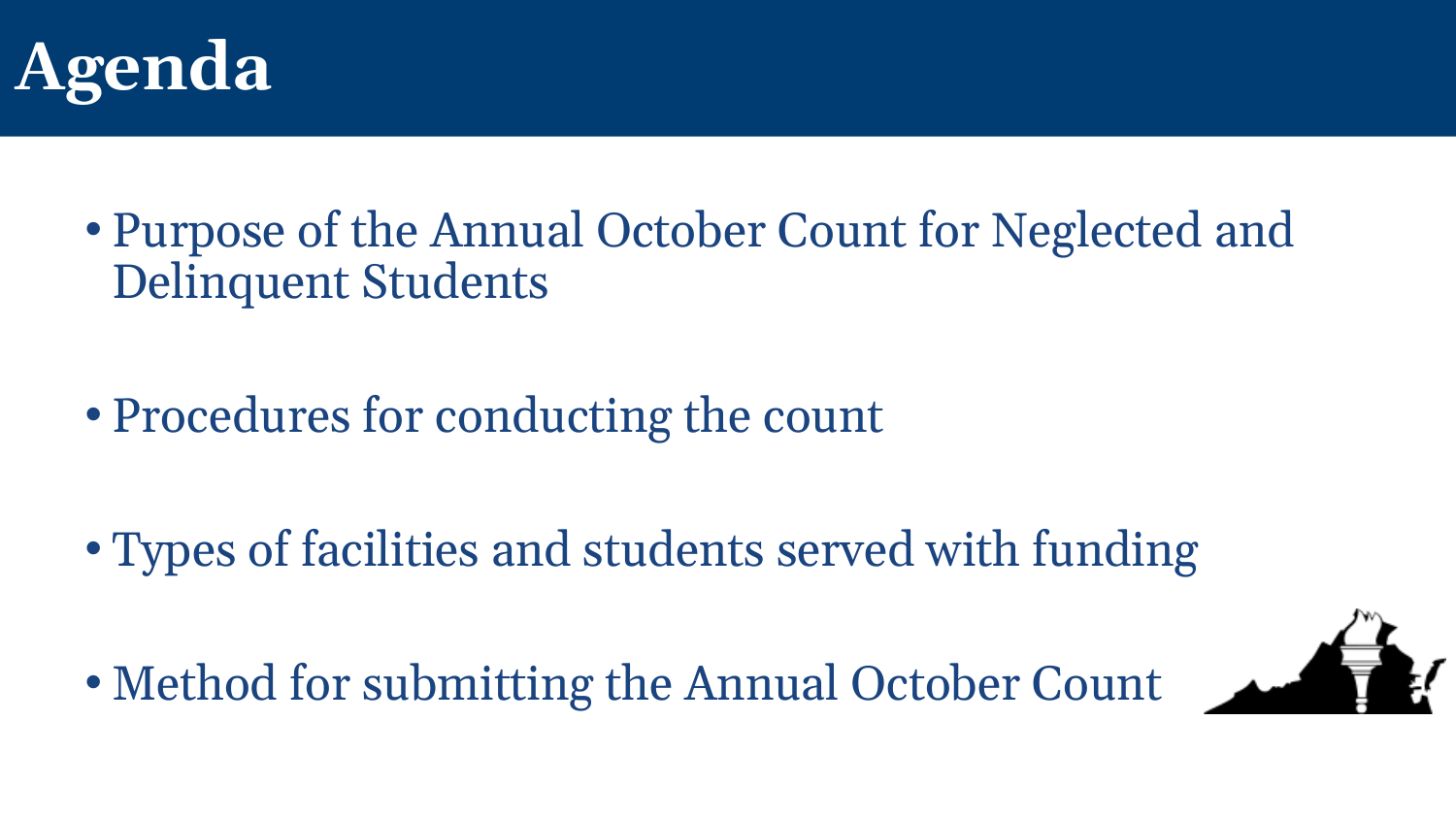

# Agenda
Purpose of the Annual October Count for Neglected and Delinquent Students

Procedures for conducting the count

Types of facilities and students served with funding

Method for submitting the Annual October Count